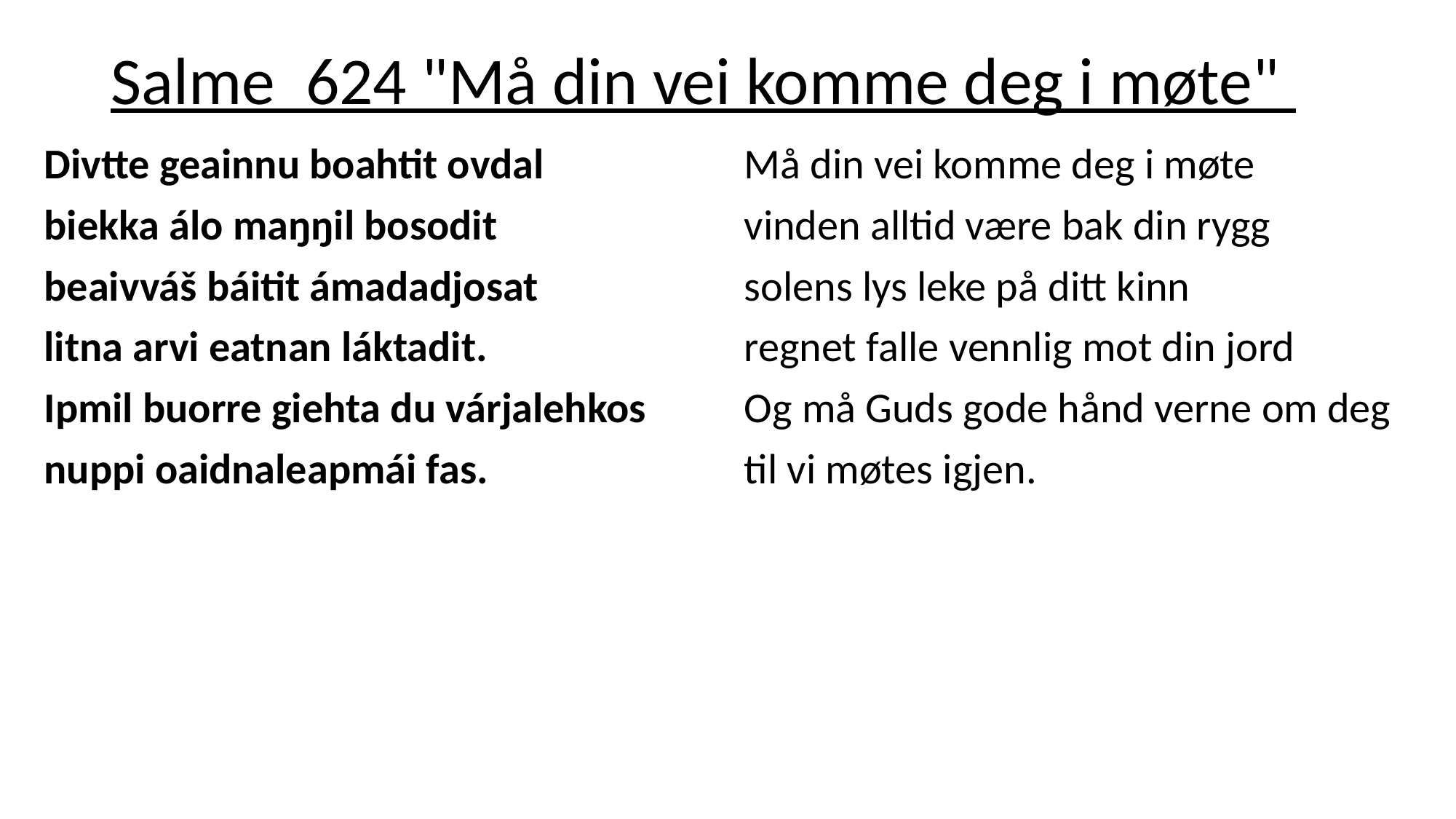

# Salme  624 "Må din vei komme deg i møte"
Divtte geainnu boahtit ovdal
biekka álo maŋŋil bosodit
beaivváš báitit ámadadjosat
litna arvi eatnan láktadit.
Ipmil buorre giehta du várjalehkos
nuppi oaidnaleapmái fas.

Må din vei komme deg i møte
vinden alltid være bak din rygg
solens lys leke på ditt kinn
regnet falle vennlig mot din jord
Og må Guds gode hånd verne om deg
til vi møtes igjen.